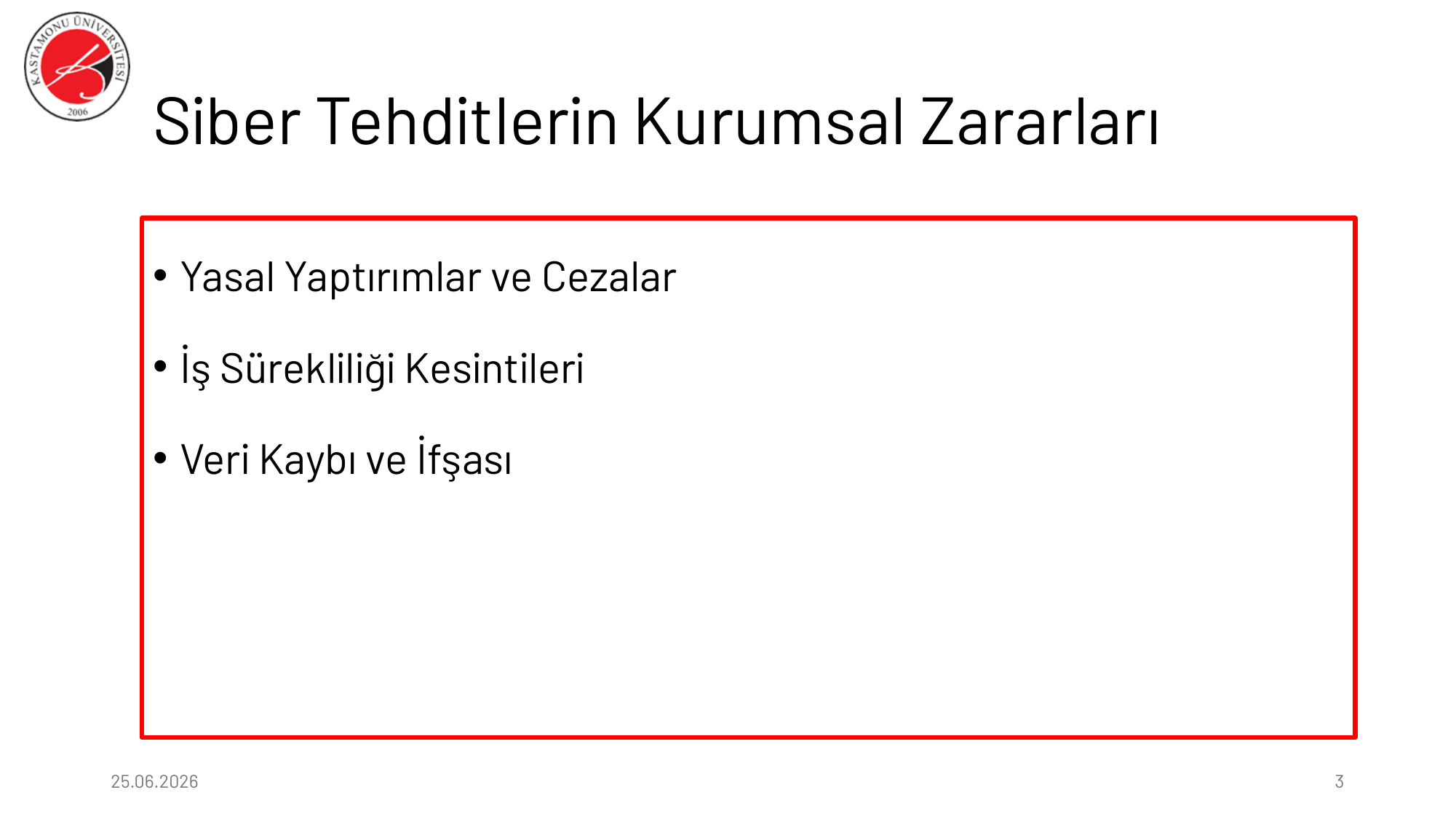

# Siber Tehditlerin Kurumsal Zararları
Yasal Yaptırımlar ve Cezalar
İş Sürekliliği Kesintileri
Veri Kaybı ve İfşası
25.06.2026
3